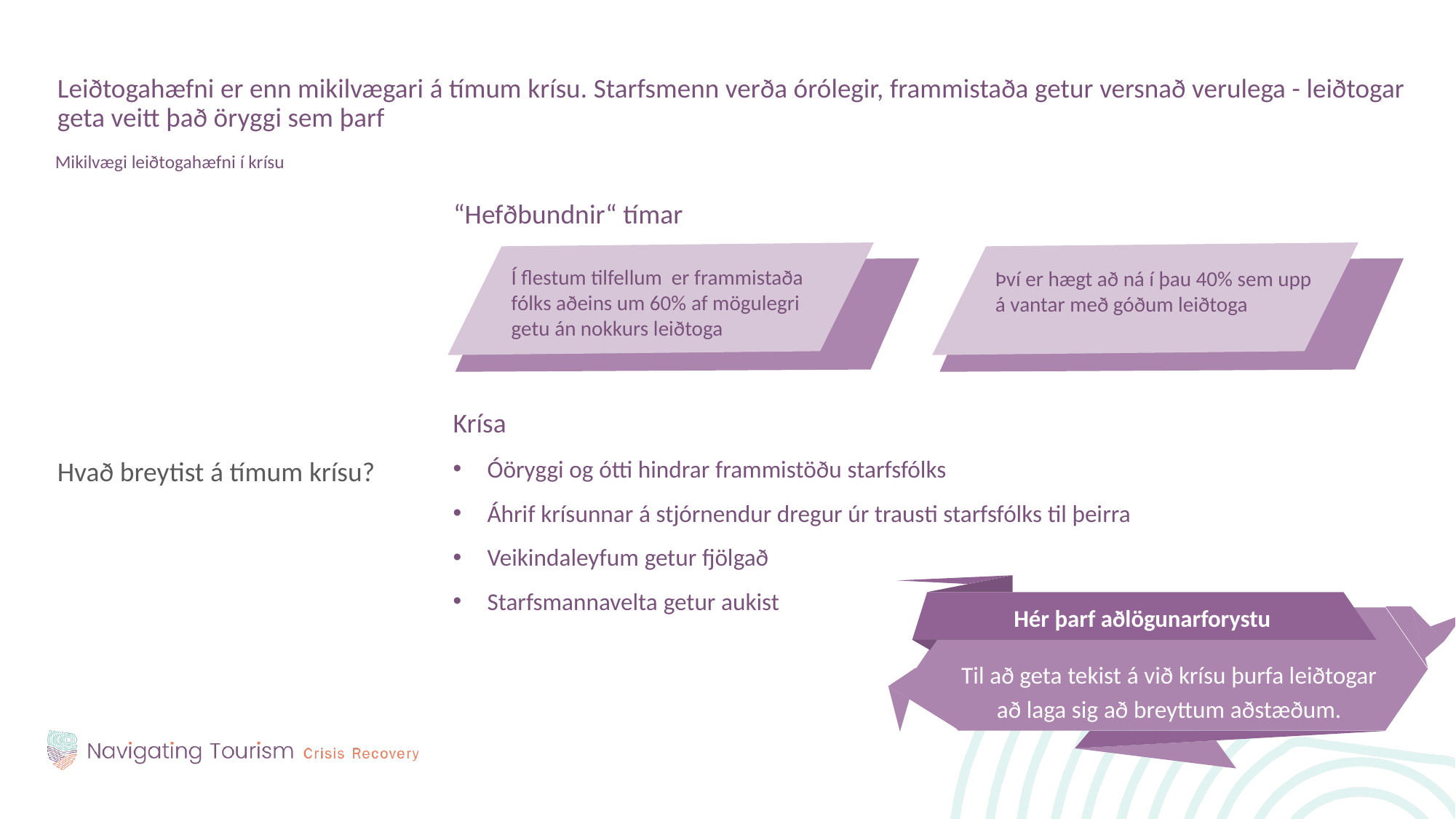

Leiðtogahæfni er enn mikilvægari á tímum krísu. Starfsmenn verða órólegir, frammistaða getur versnað verulega - leiðtogar geta veitt það öryggi sem þarf

Mikilvægi leiðtogahæfni í krísu
“Hefðbundnir“ tímar

Hvað breytist á tímum krísu?
Í flestum tilfellum  er frammistaða fólks aðeins um 60% af mögulegri getu án nokkurs leiðtoga
Því er hægt að ná í þau 40% sem upp á vantar með góðum leiðtoga
Krísa
Óöryggi og ótti hindrar frammistöðu starfsfólks
Áhrif krísunnar á stjórnendur dregur úr trausti starfsfólks til þeirra
Veikindaleyfum getur fjölgað
Starfsmannavelta getur aukist

Hér þarf aðlögunarforystu

Til að geta tekist á við krísu þurfa leiðtogar að laga sig að breyttum aðstæðum.